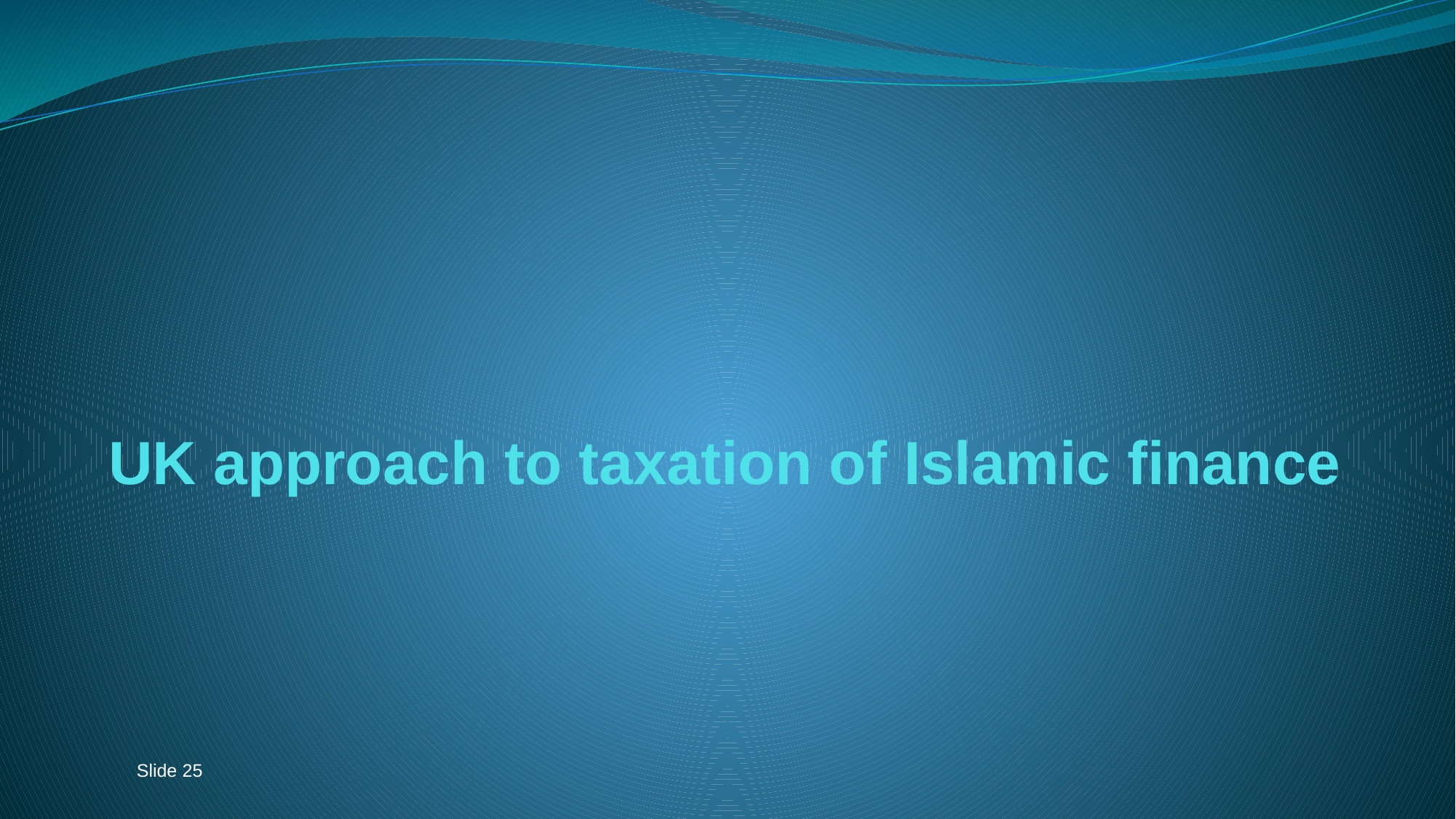

# UK approach to taxation of Islamic finance
Slide 25